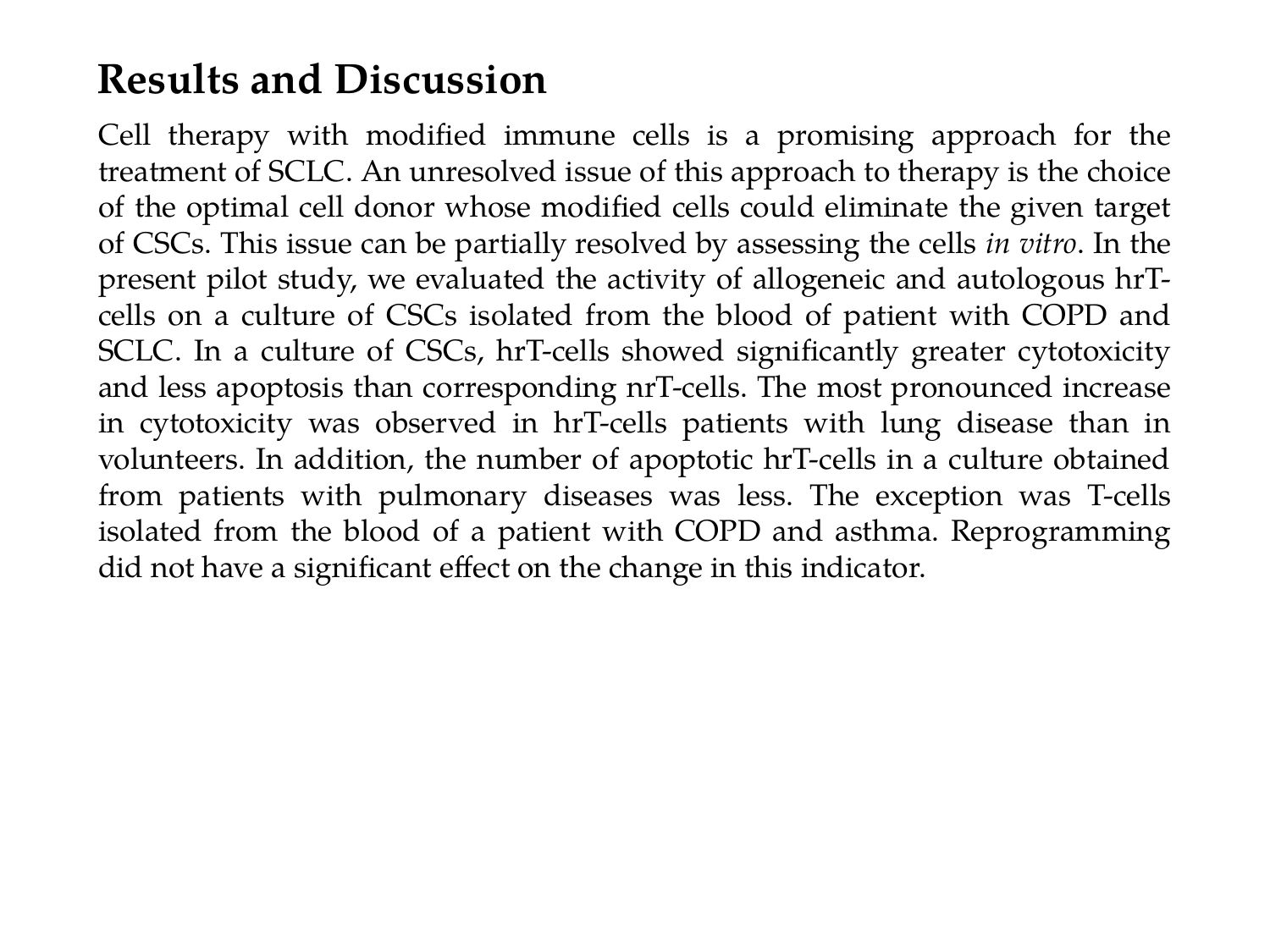

Results and Discussion
Cell therapy with modified immune cells is a promising approach for the treatment of SCLC. An unresolved issue of this approach to therapy is the choice of the optimal cell donor whose modified cells could eliminate the given target of CSCs. This issue can be partially resolved by assessing the cells in vitro. In the present pilot study, we evaluated the activity of allogeneic and autologous hrT-cells on a culture of CSCs isolated from the blood of patient with COPD and SCLC. In a culture of CSCs, hrT-cells showed significantly greater cytotoxicity and less apoptosis than corresponding nrT-cells. The most pronounced increase in cytotoxicity was observed in hrT-cells patients with lung disease than in volunteers. In addition, the number of apoptotic hrT-cells in a culture obtained from patients with pulmonary diseases was less. The exception was T-cells isolated from the blood of a patient with COPD and asthma. Reprogramming did not have a significant effect on the change in this indicator.